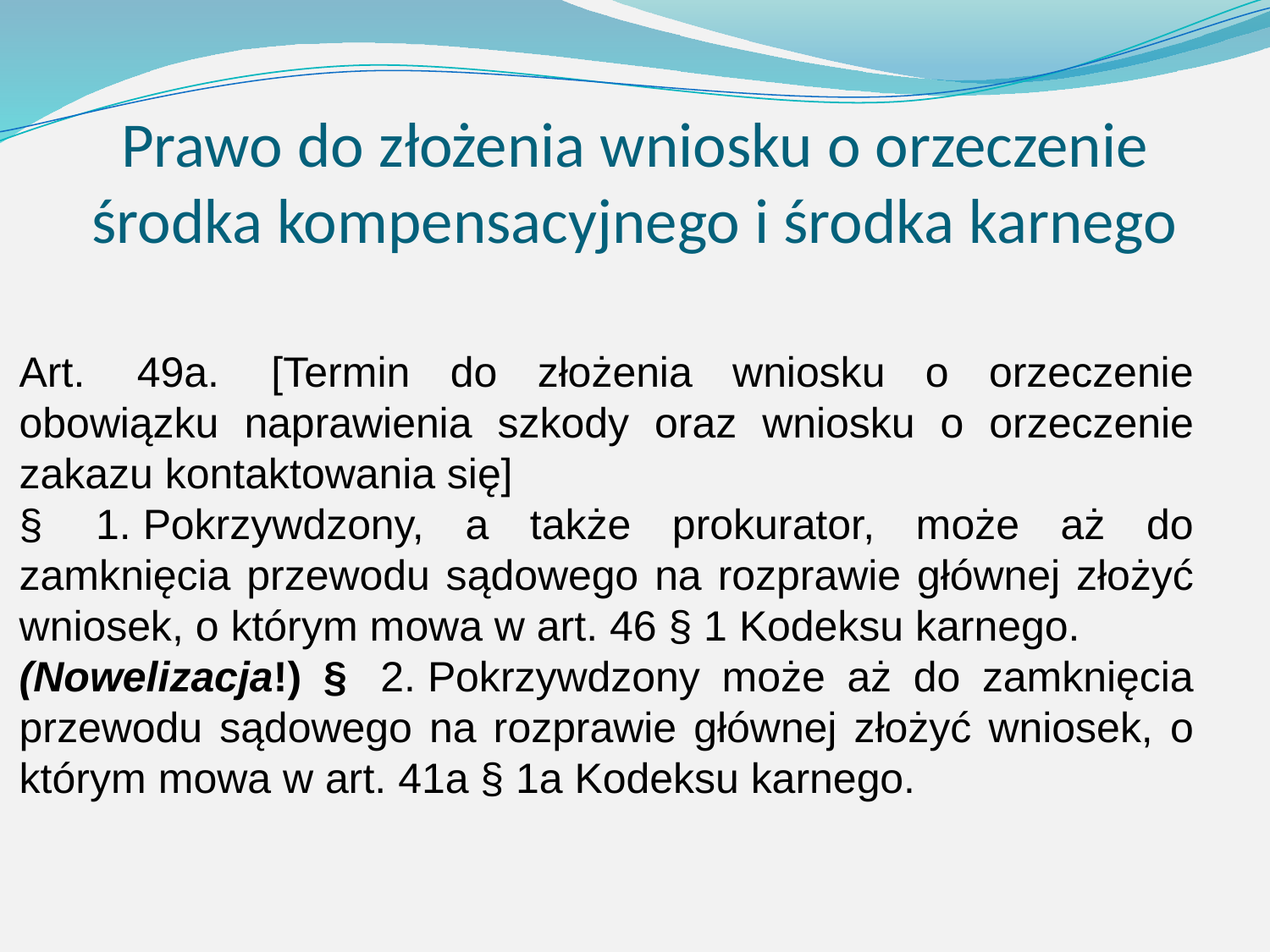

# Prawo do złożenia wniosku o orzeczenie środka kompensacyjnego i środka karnego
Art.  49a.  [Termin do złożenia wniosku o orzeczenie obowiązku naprawienia szkody oraz wniosku o orzeczenie zakazu kontaktowania się]
§  1. Pokrzywdzony, a także prokurator, może aż do zamknięcia przewodu sądowego na rozprawie głównej złożyć wniosek, o którym mowa w art. 46 § 1 Kodeksu karnego.
(Nowelizacja!) §  2. Pokrzywdzony może aż do zamknięcia przewodu sądowego na rozprawie głównej złożyć wniosek, o którym mowa w art. 41a § 1a Kodeksu karnego.